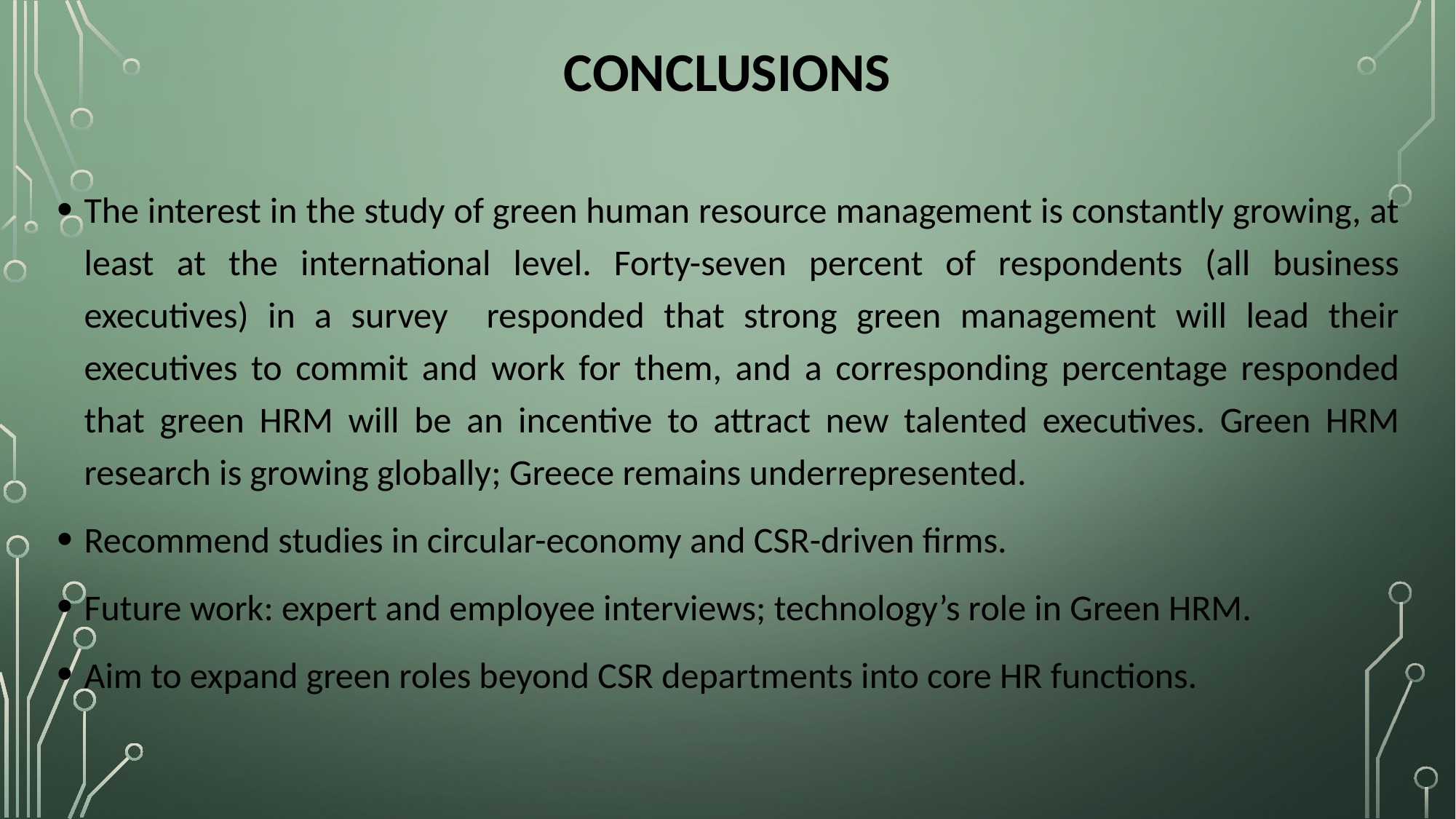

# Conclusions

The interest in the study of green human resource management is constantly growing, at least at the international level. Forty-seven percent of respondents (all business executives) in a survey  responded that strong green management will lead their executives to commit and work for them, and a corresponding percentage responded that green HRM will be an incentive to attract new talented executives. Green HRM research is growing globally; Greece remains underrepresented.
Recommend studies in circular-economy and CSR-driven firms.
Future work: expert and employee interviews; technology’s role in Green HRM.
Aim to expand green roles beyond CSR departments into core HR functions.